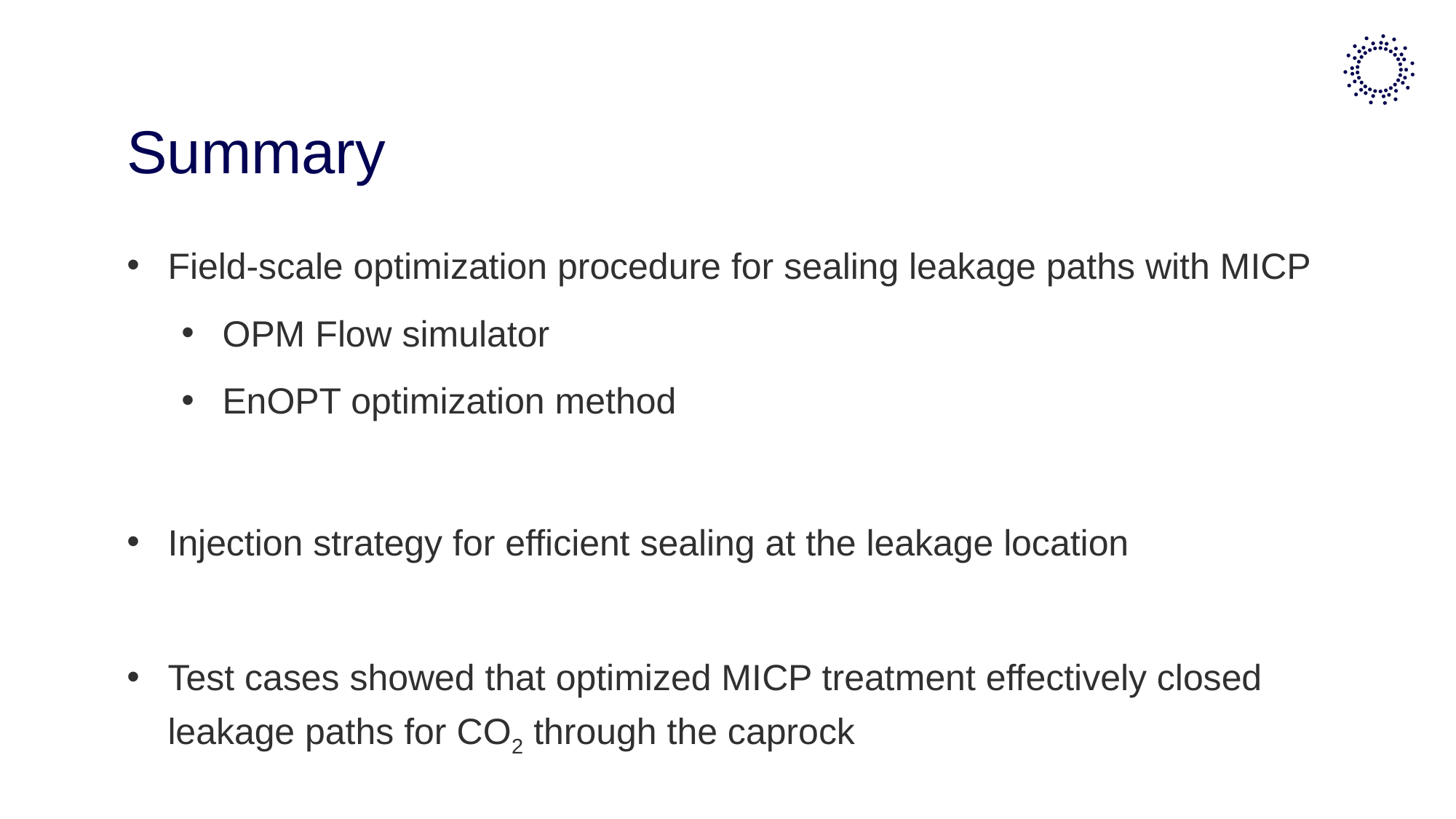

# Summary
Field-scale optimization procedure for sealing leakage paths with MICP
OPM Flow simulator
EnOPT optimization method

Injection strategy for efficient sealing at the leakage location

Test cases showed that optimized MICP treatment effectively closed leakage paths for CO2 through the caprock